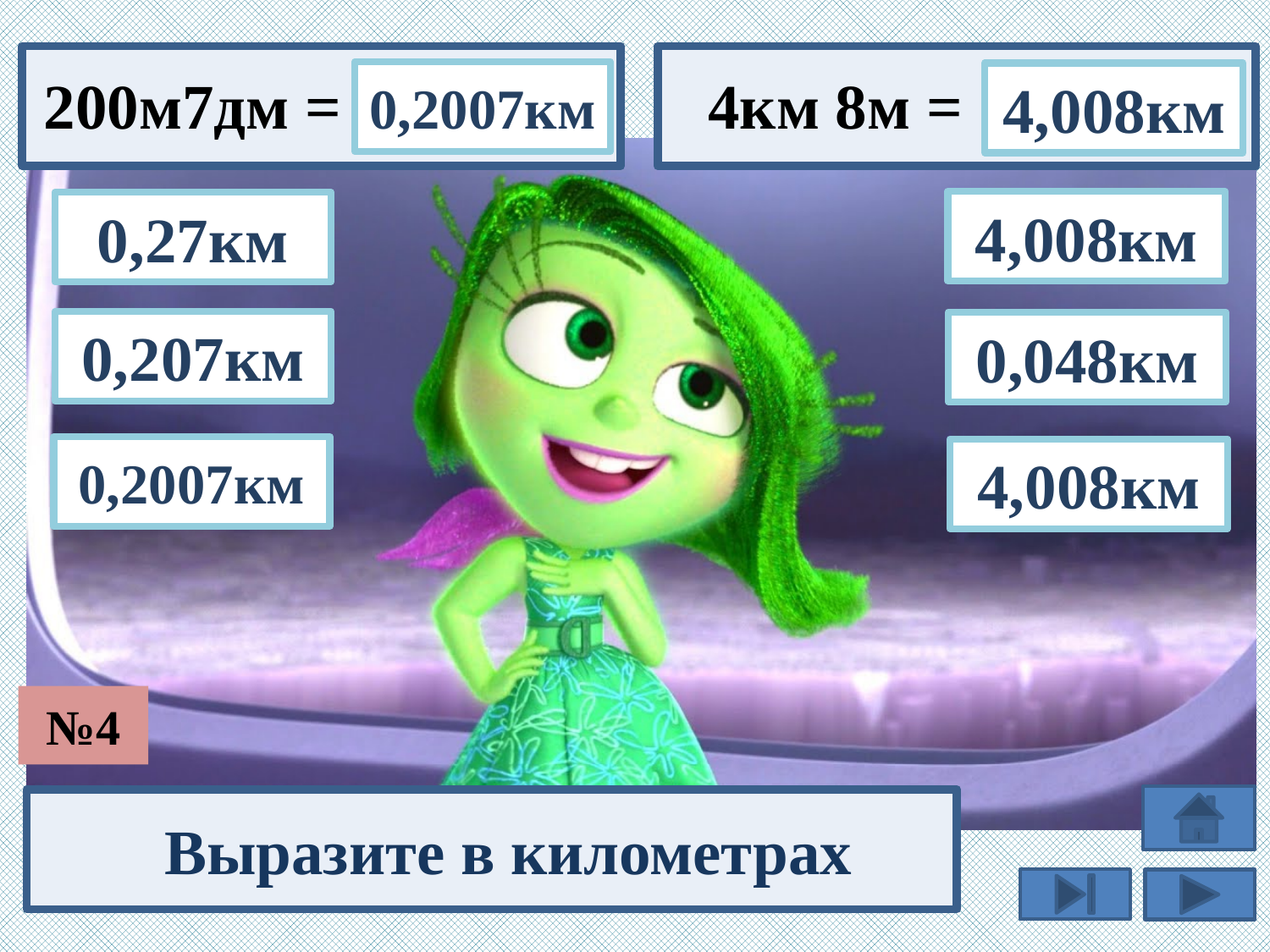

200м7дм =
   4км 8м =
0,2007км
4,008км
4,008км
0,27км
0,207км
0,048км
0,2007км
4,008км
№4

Выразите в километрах